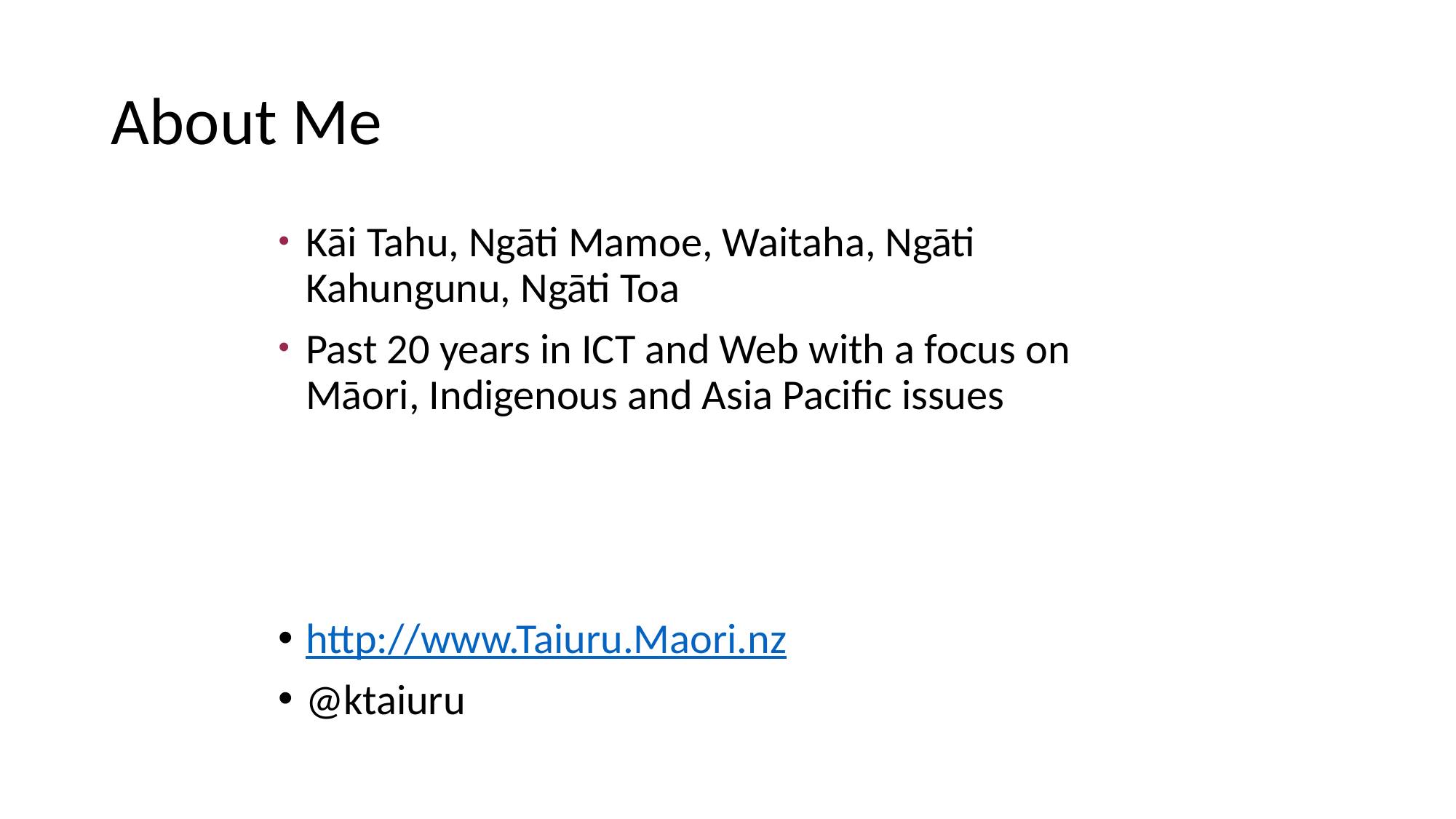

About Me
Kāi Tahu, Ngāti Mamoe, Waitaha, Ngāti Kahungunu, Ngāti Toa
Past 20 years in ICT and Web with a focus on Māori, Indigenous and Asia Pacific issues

http://www.Taiuru.Maori.nz
@ktaiuru